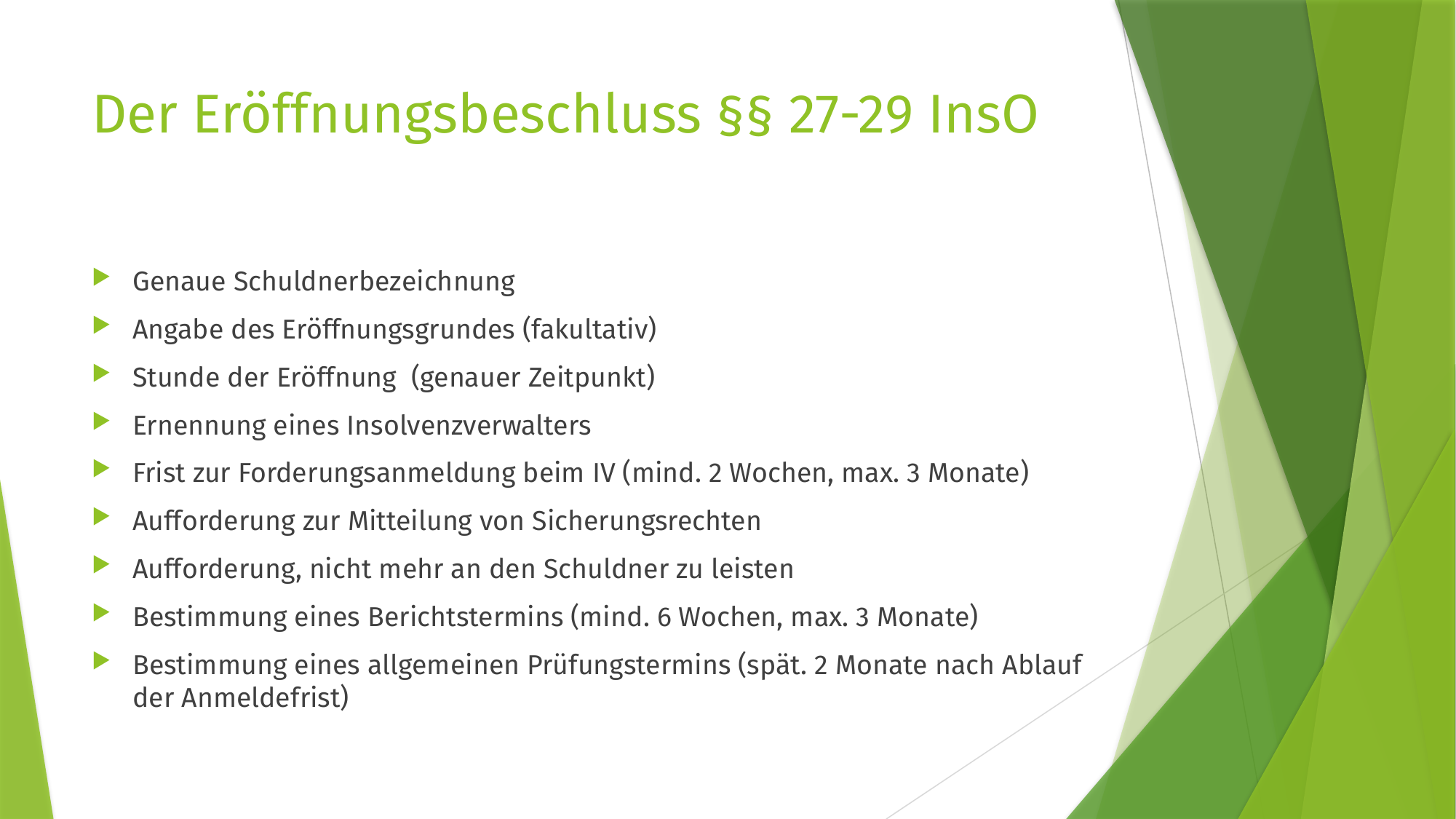

# Der Eröffnungsbeschluss §§ 27-29 InsO
Genaue Schuldnerbezeichnung
Angabe des Eröffnungsgrundes (fakultativ)
Stunde der Eröffnung  (genauer Zeitpunkt)
Ernennung eines Insolvenzverwalters
Frist zur Forderungsanmeldung beim IV (mind. 2 Wochen, max. 3 Monate)
Aufforderung zur Mitteilung von Sicherungsrechten
Aufforderung, nicht mehr an den Schuldner zu leisten
Bestimmung eines Berichtstermins (mind. 6 Wochen, max. 3 Monate)
Bestimmung eines allgemeinen Prüfungstermins (spät. 2 Monate nach Ablauf der Anmeldefrist)